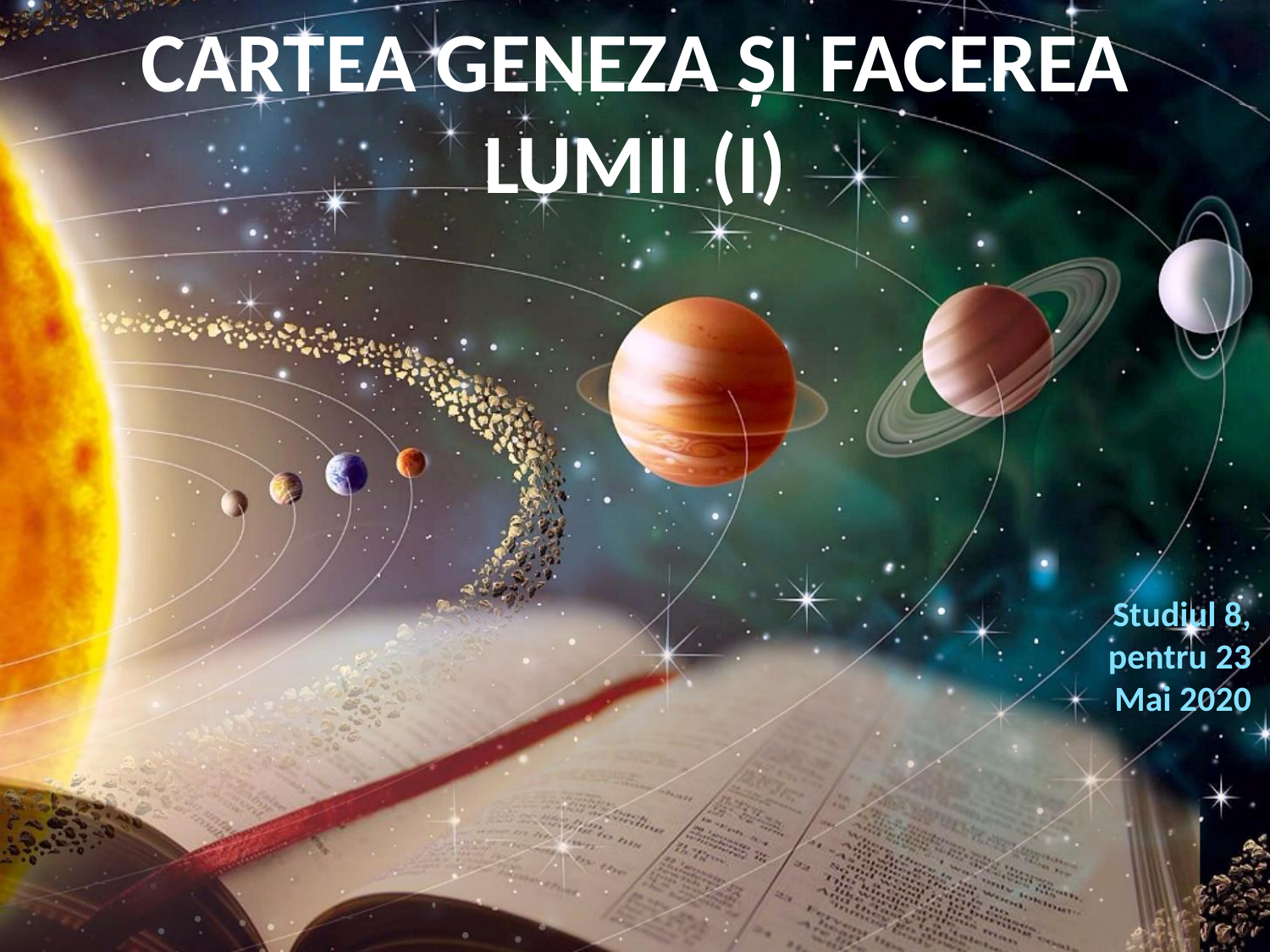

CARTEA GENEZA ȘI FACEREA LUMII (I)
Studiul 8, pentru 23 Mai 2020